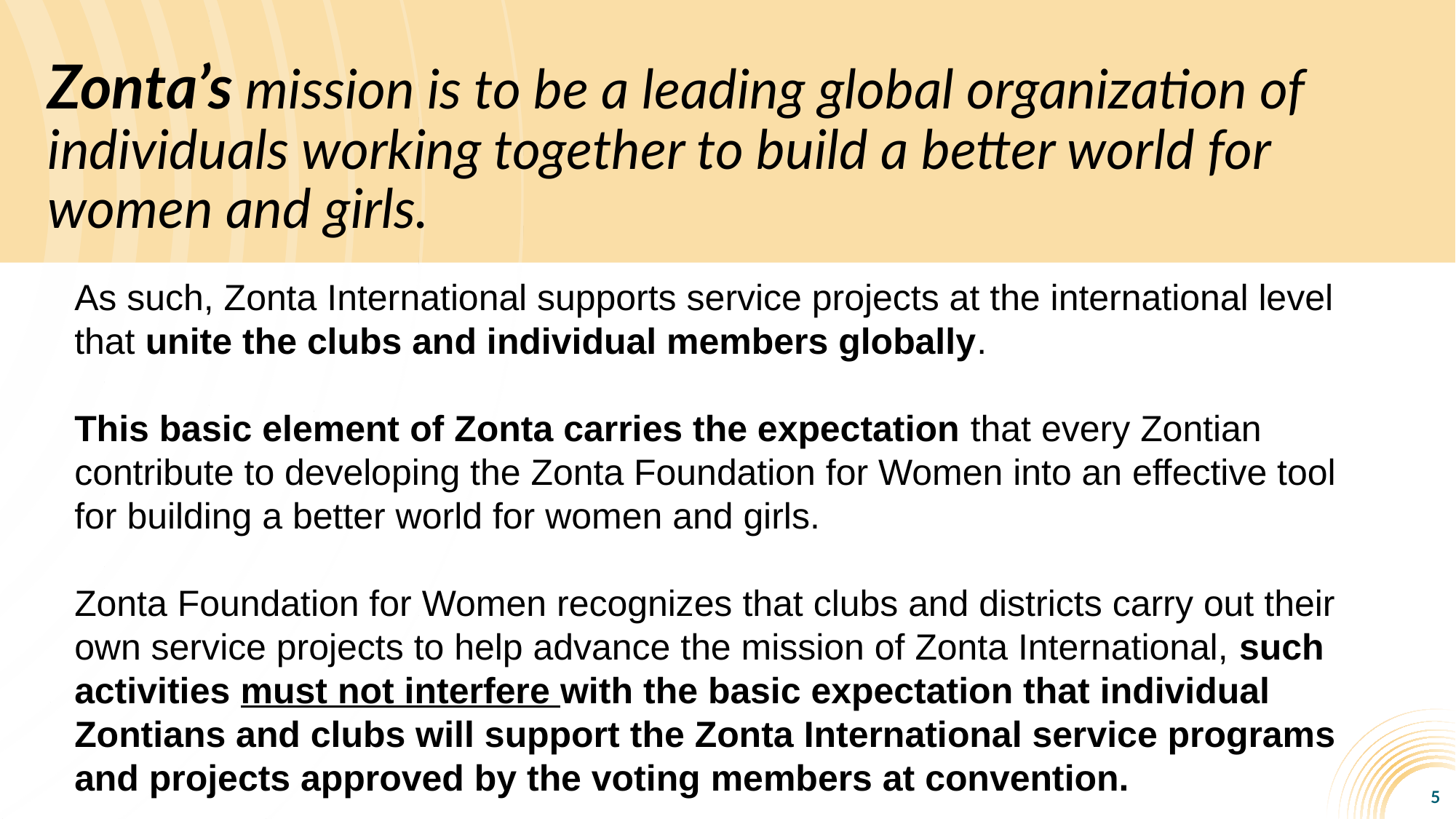

# Zonta’s mission is to be a leading global organization of individuals working together to build a better world for women and girls.
As such, Zonta International supports service projects at the international level that unite the clubs and individual members globally.

This basic element of Zonta carries the expectation that every Zontian contribute to developing the Zonta Foundation for Women into an effective tool for building a better world for women and girls.

Zonta Foundation for Women recognizes that clubs and districts carry out their own service projects to help advance the mission of Zonta International, such activities must not interfere with the basic expectation that individual Zontians and clubs will support the Zonta International service programs and projects approved by the voting members at convention.

5